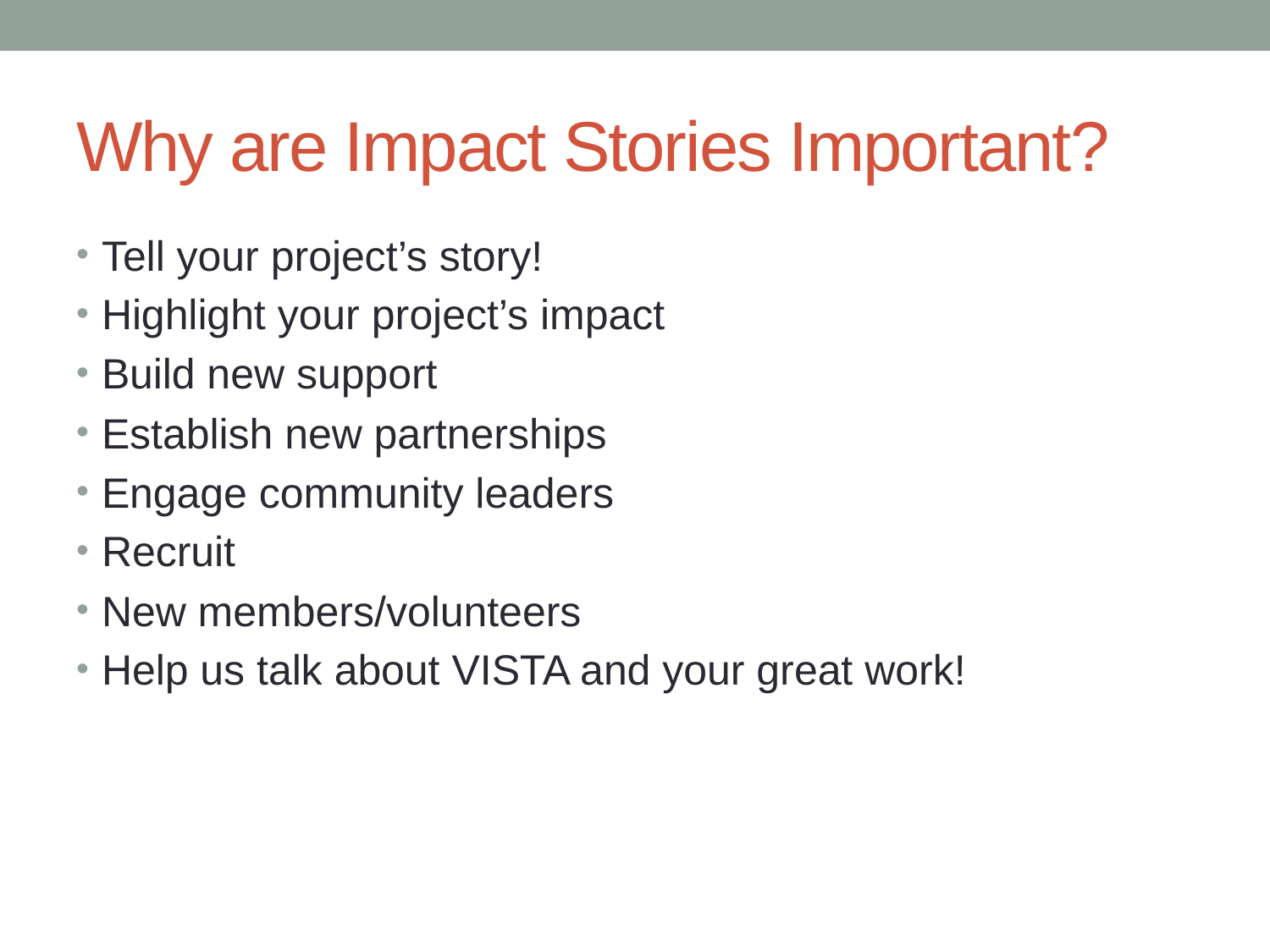

# Why are Impact Stories Important?
Tell your project’s story!
Highlight your project’s impact
Build new support
Establish new partnerships
Engage community leaders
Recruit
New members/volunteers
Help us talk about VISTA and your great work!